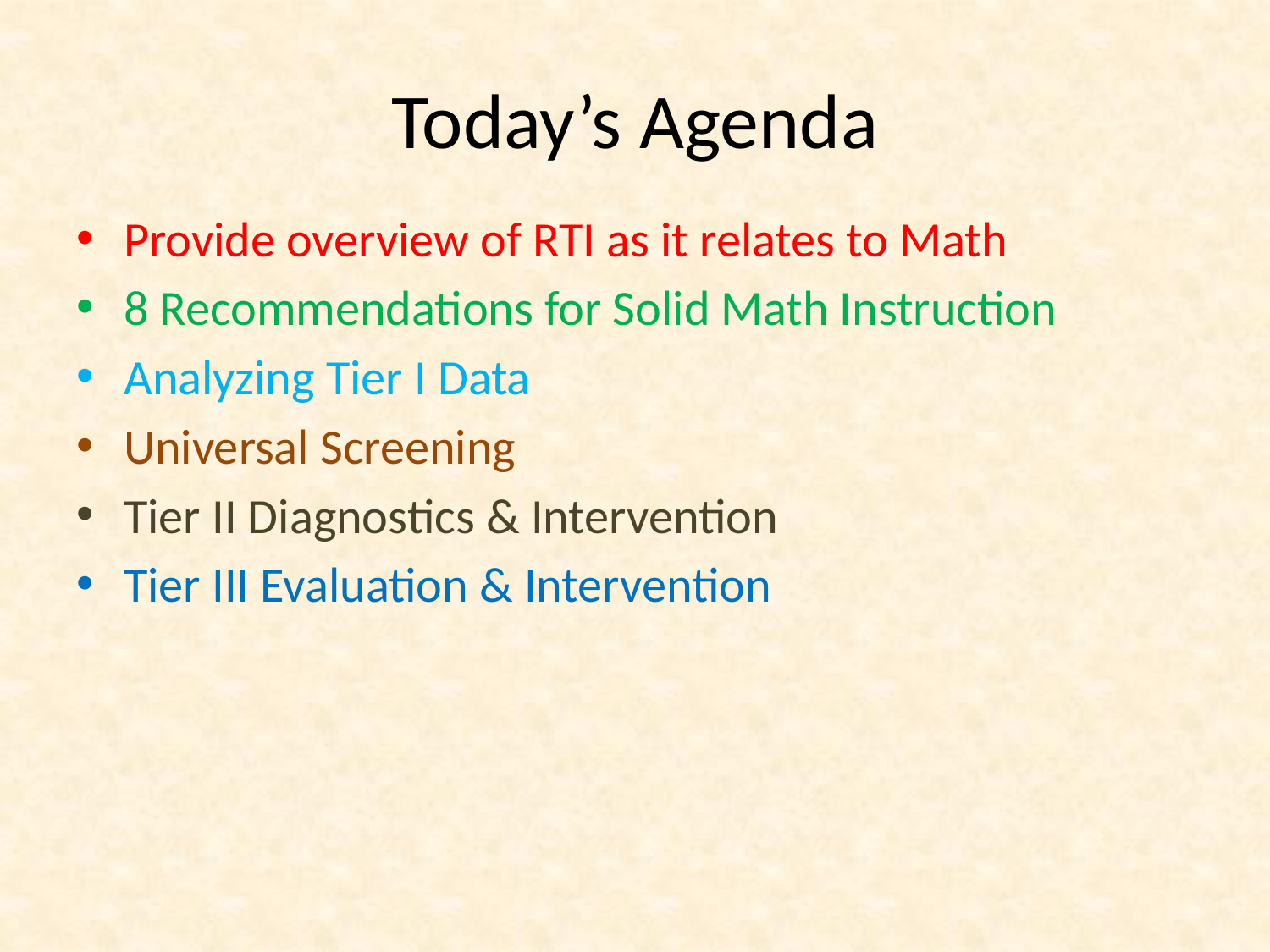

# Today’s Agenda
Provide overview of RTI as it relates to Math
8 Recommendations for Solid Math Instruction
Analyzing Tier I Data
Universal Screening
Tier II Diagnostics & Intervention
Tier III Evaluation & Intervention